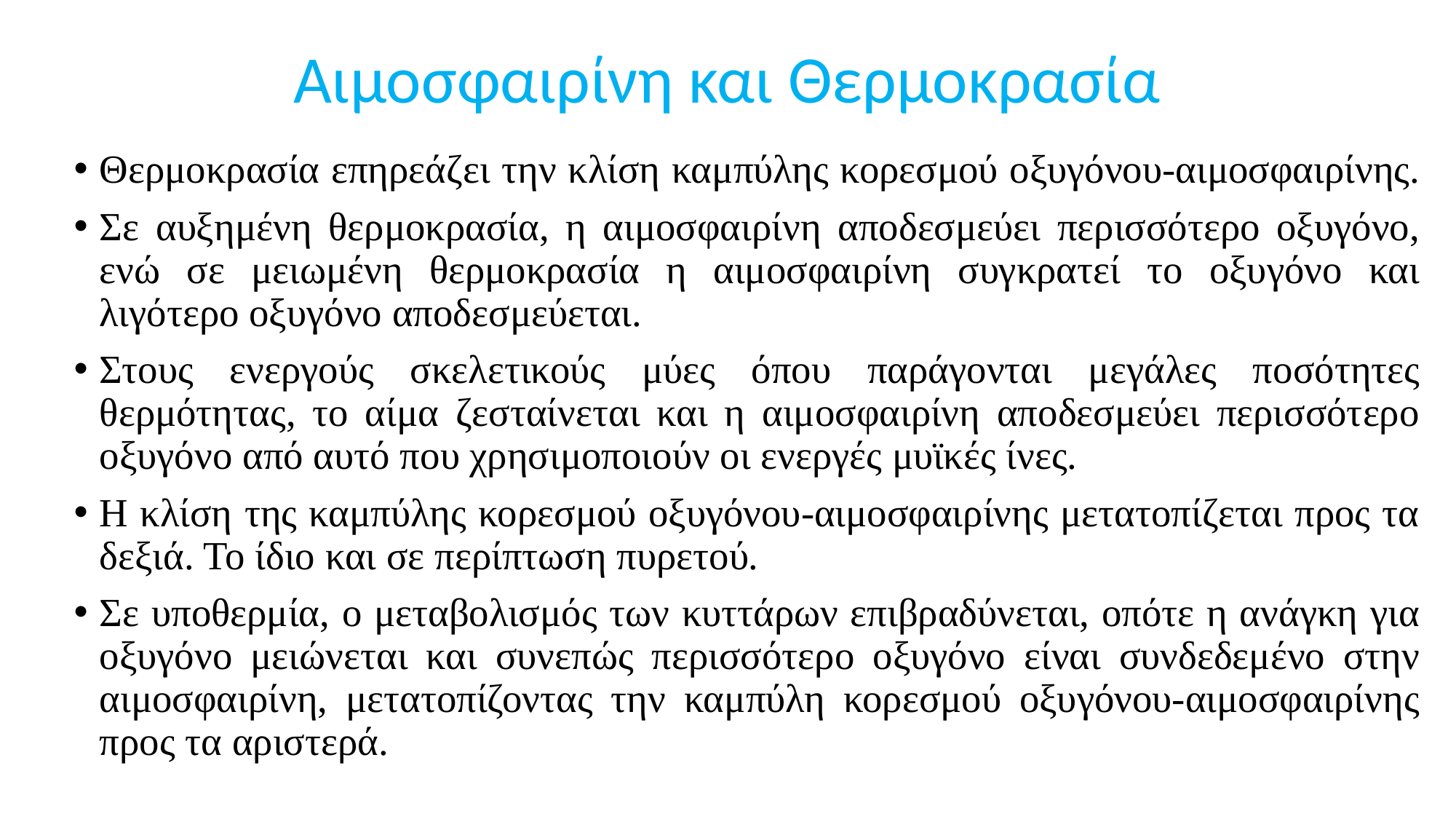

# Αιμοσφαιρίνη και Θερμοκρασία
Θερμοκρασία επηρεάζει την κλίση καμπύλης κορεσμού οξυγόνου-αιμοσφαιρίνης.
Σε αυξημένη θερμοκρασία, η αιμοσφαιρίνη αποδεσμεύει περισσότερο οξυγόνο, ενώ σε μειωμένη θερμοκρασία η αιμοσφαιρίνη συγκρατεί το οξυγόνο και λιγότερο οξυγόνο αποδεσμεύεται.
Στους ενεργούς σκελετικούς μύες όπου παράγονται μεγάλες ποσότητες θερμότητας, το αίμα ζεσταίνεται και η αιμοσφαιρίνη αποδεσμεύει περισσότερο οξυγόνο από αυτό που χρησιμοποιούν οι ενεργές μυϊκές ίνες.
Η κλίση της καμπύλης κορεσμού οξυγόνου-αιμοσφαιρίνης μετατοπίζεται προς τα δεξιά. Το ίδιο και σε περίπτωση πυρετού.
Σε υποθερμία, ο μεταβολισμός των κυττάρων επιβραδύνεται, οπότε η ανάγκη για οξυγόνο μειώνεται και συνεπώς περισσότερο οξυγόνο είναι συνδεδεμένο στην αιμοσφαιρίνη, μετατοπίζοντας την καμπύλη κορεσμού οξυγόνου-αιμοσφαιρίνης προς τα αριστερά.